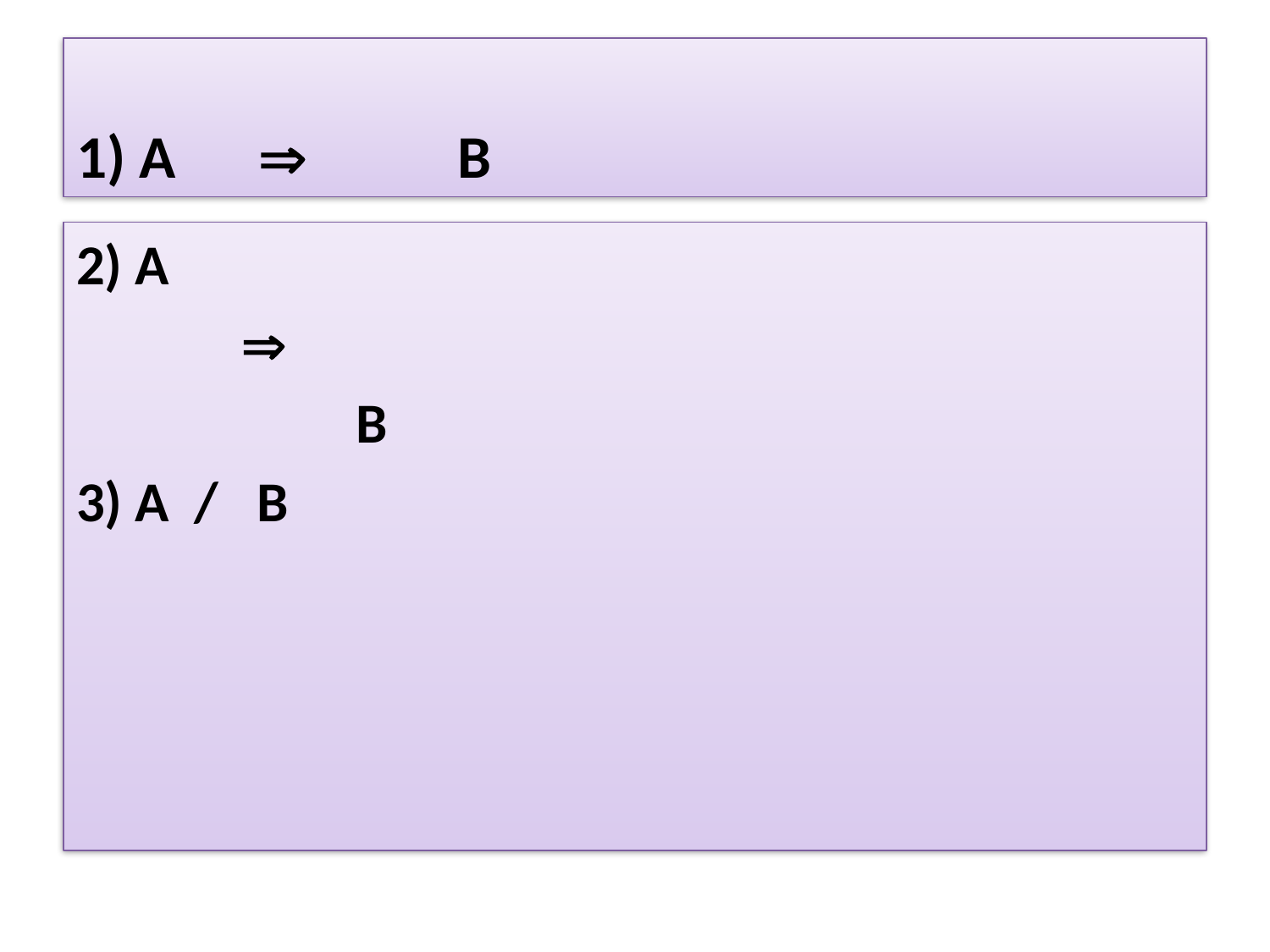

# 1) А      ⇒           В
2) А
	   ⇒
		  В
3) А  /   В